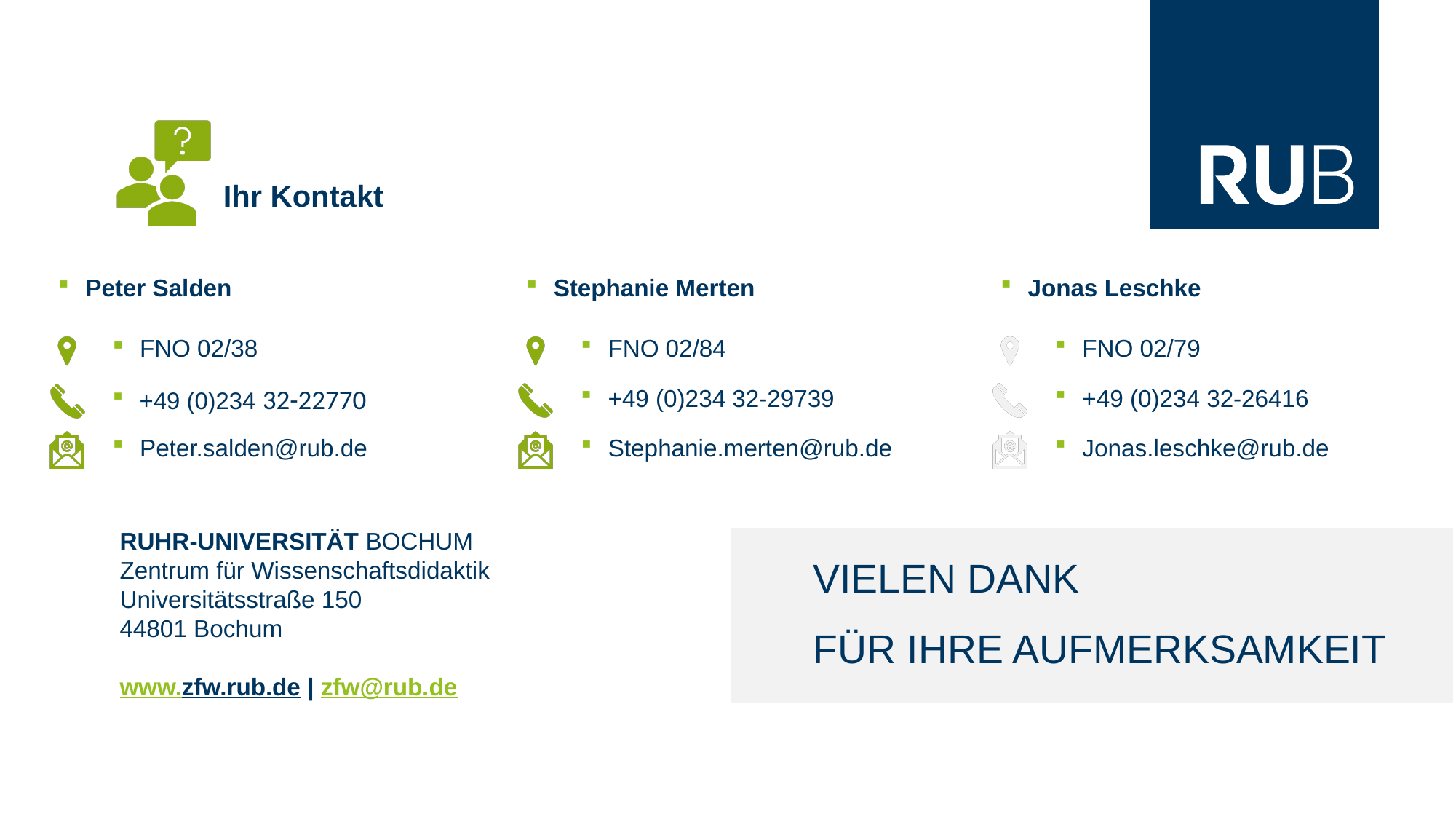

Stephanie Merten
Jonas Leschke
Peter Salden
FNO 02/84
FNO 02/79
FNO 02/38
+49 (0)234 32-29739
+49 (0)234 32-26416
+49 (0)234 32-22770
Stephanie.merten@rub.de
Jonas.leschke@rub.de
Peter.salden@rub.de
VIELEN DANK
FÜR IHRE AUFMERKSAMKEIT